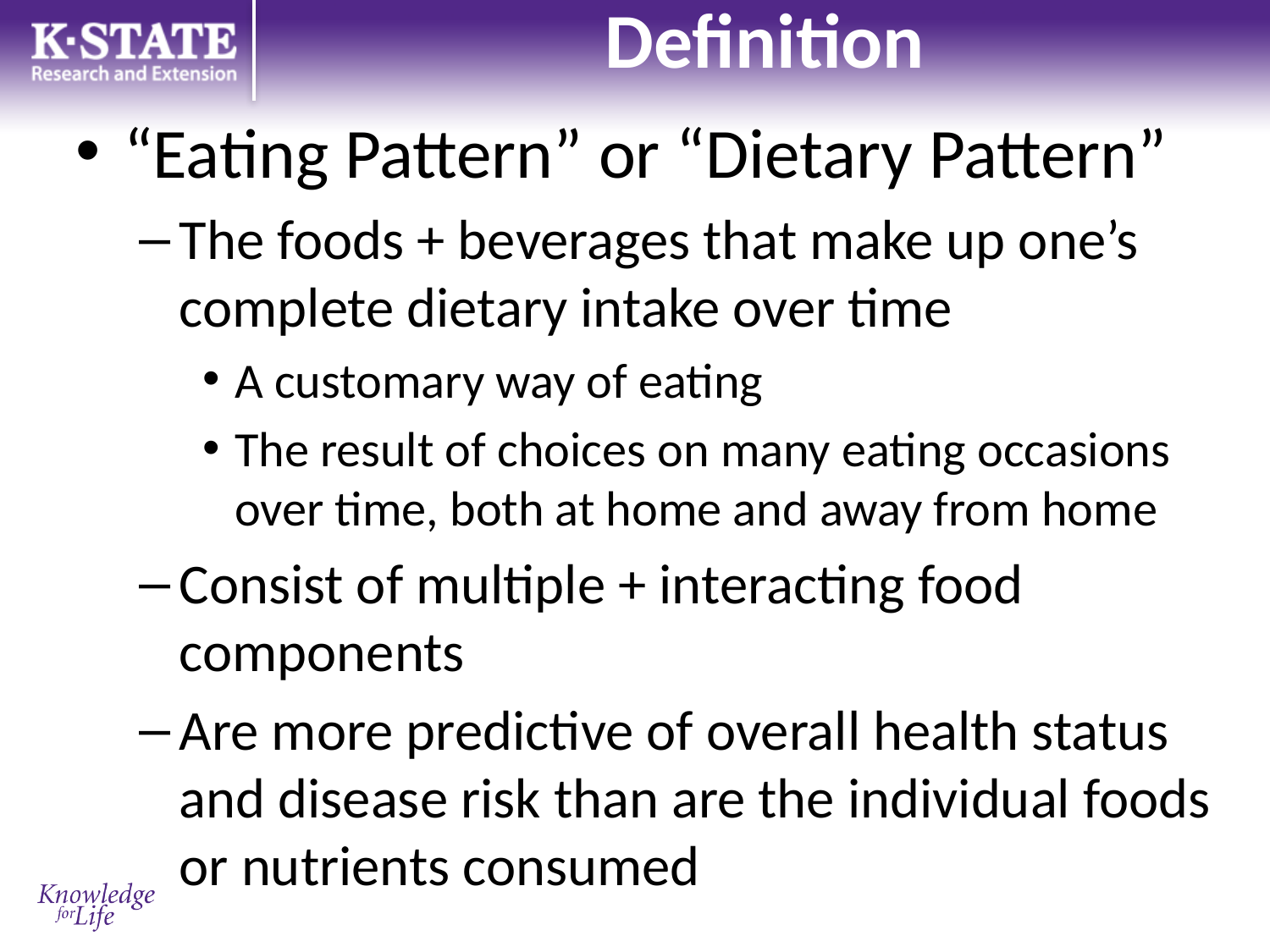

# Definition
“Eating Pattern” or “Dietary Pattern”
The foods + beverages that make up one’s complete dietary intake over time
A customary way of eating
The result of choices on many eating occasions over time, both at home and away from home
Consist of multiple + interacting food components
Are more predictive of overall health status and disease risk than are the individual foods or nutrients consumed